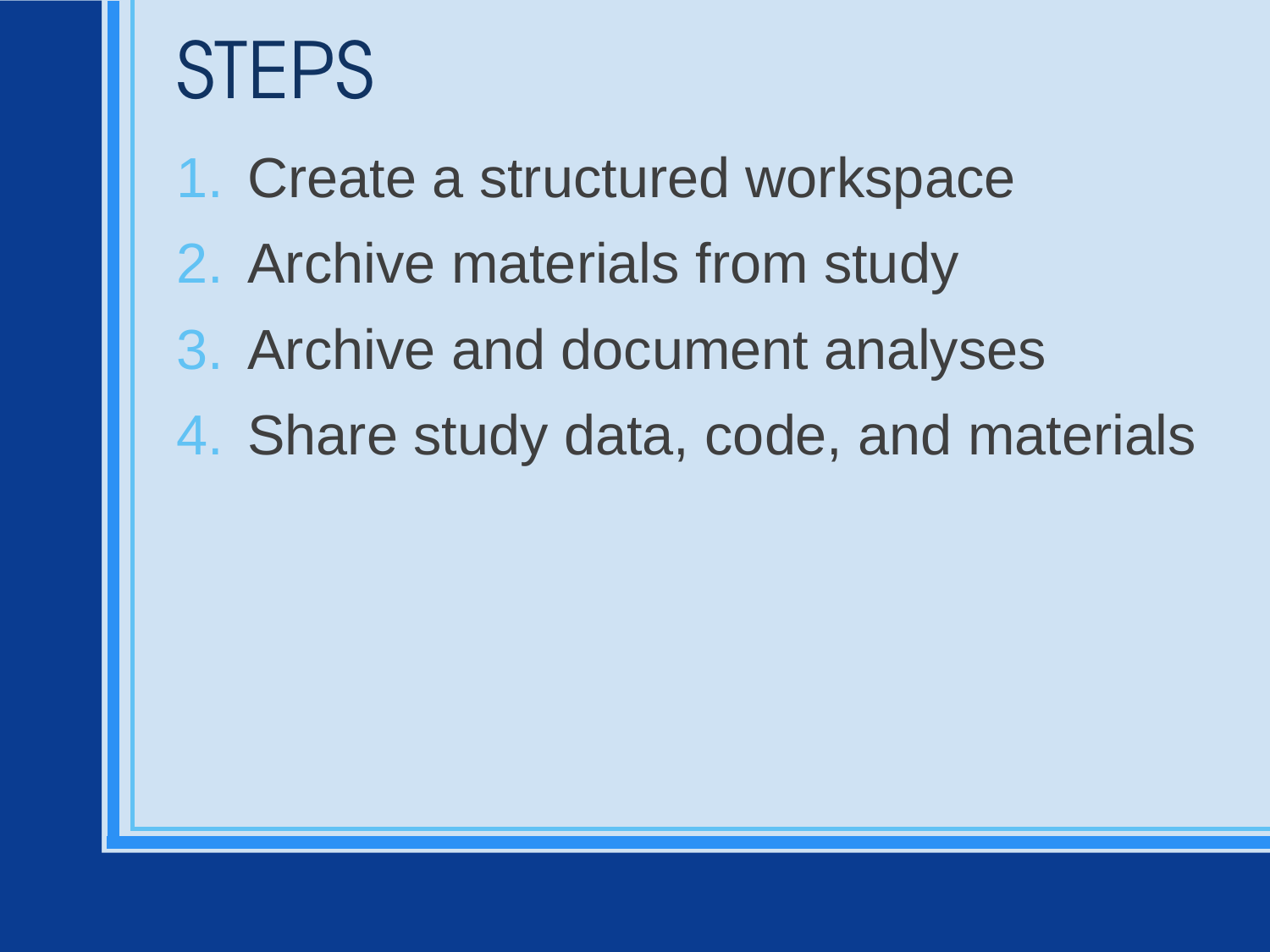

STEPS
Create a structured workspace
Archive materials from study
Archive and document analyses
Share study data, code, and materials